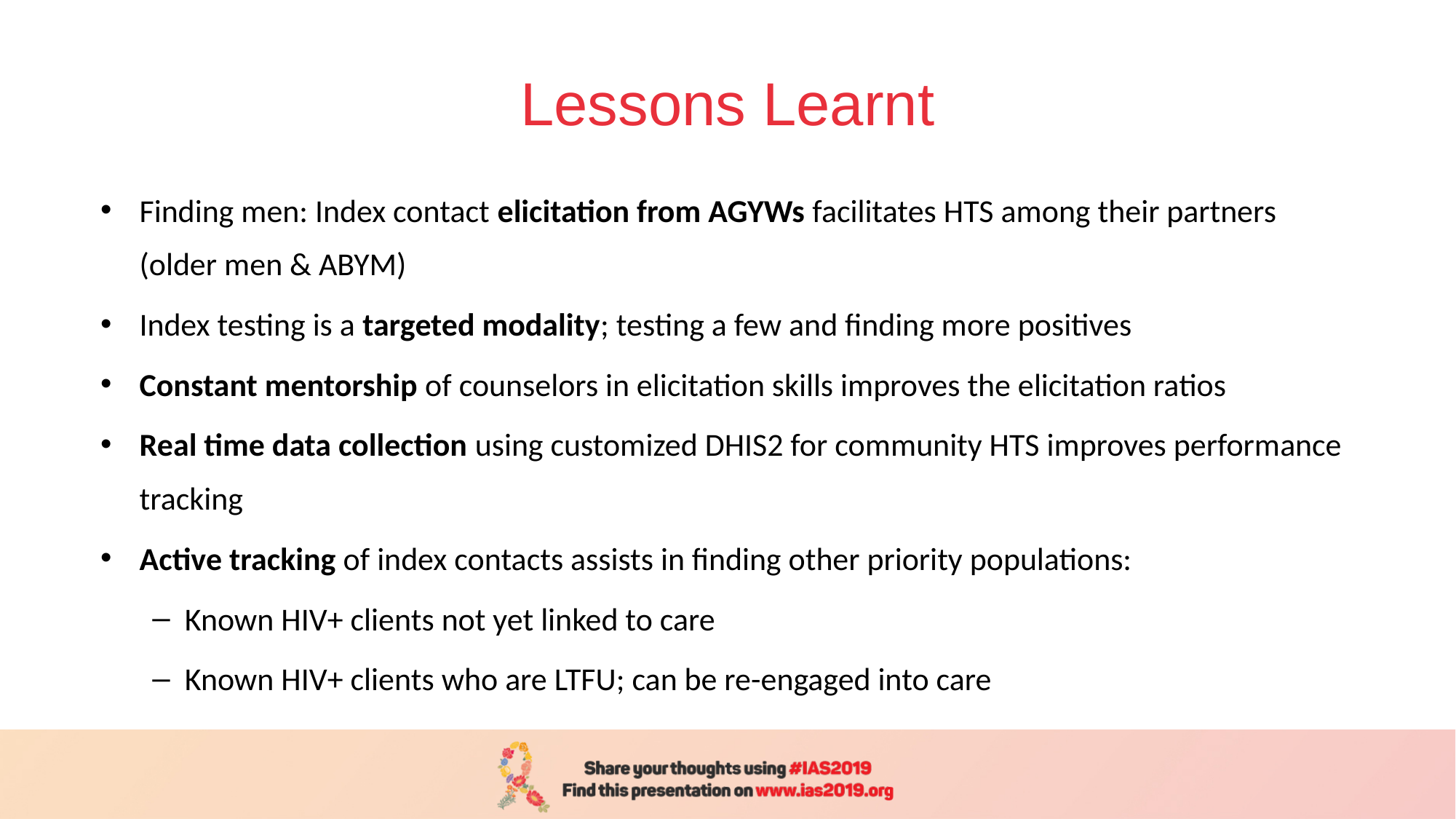

# Lessons Learnt
Finding men: Index contact elicitation from AGYWs facilitates HTS among their partners (older men & ABYM)
Index testing is a targeted modality; testing a few and finding more positives
Constant mentorship of counselors in elicitation skills improves the elicitation ratios
Real time data collection using customized DHIS2 for community HTS improves performance tracking
Active tracking of index contacts assists in finding other priority populations:
Known HIV+ clients not yet linked to care
Known HIV+ clients who are LTFU; can be re-engaged into care